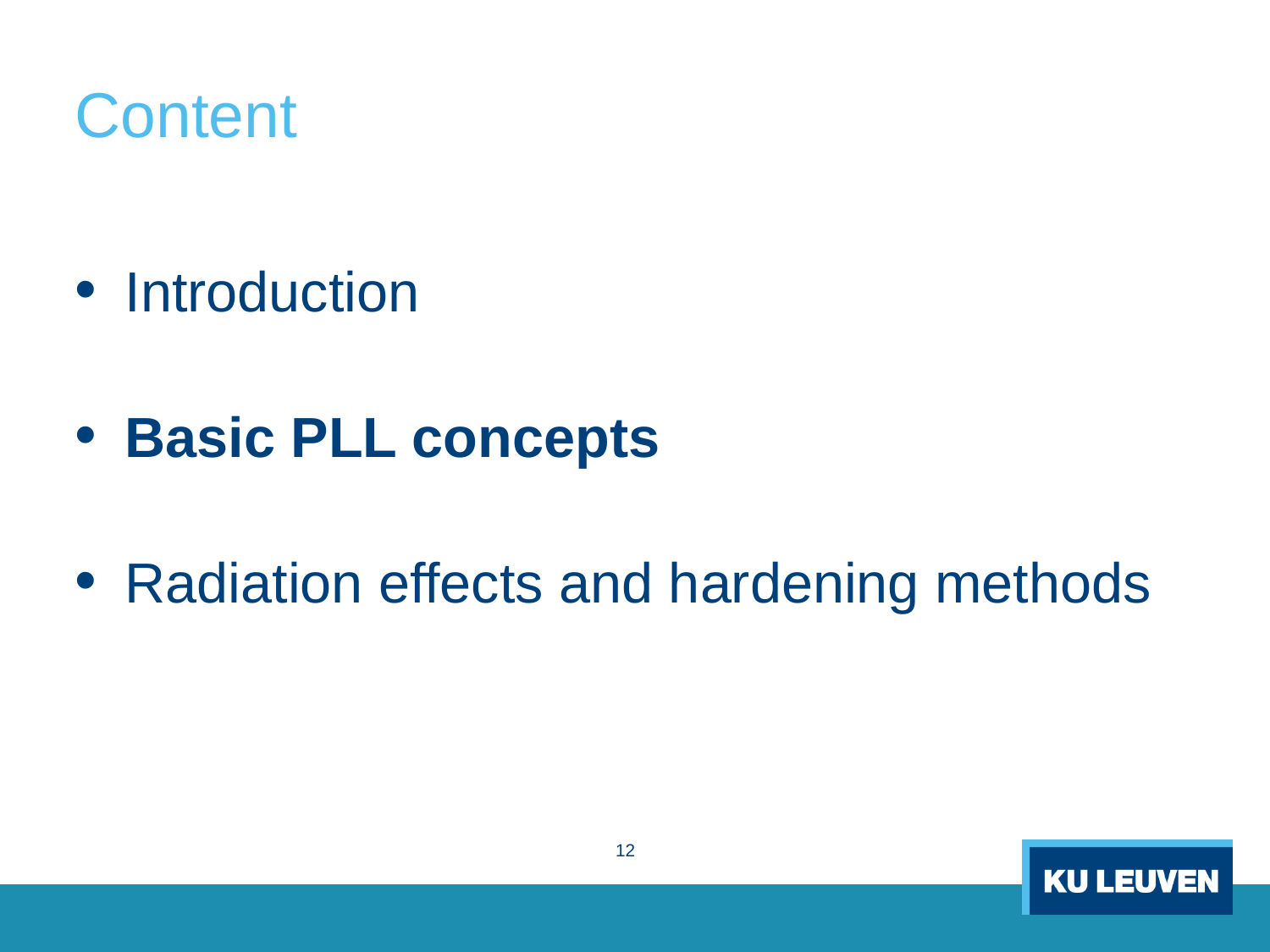

# Content
Introduction
Basic PLL concepts
Radiation effects and hardening methods
12